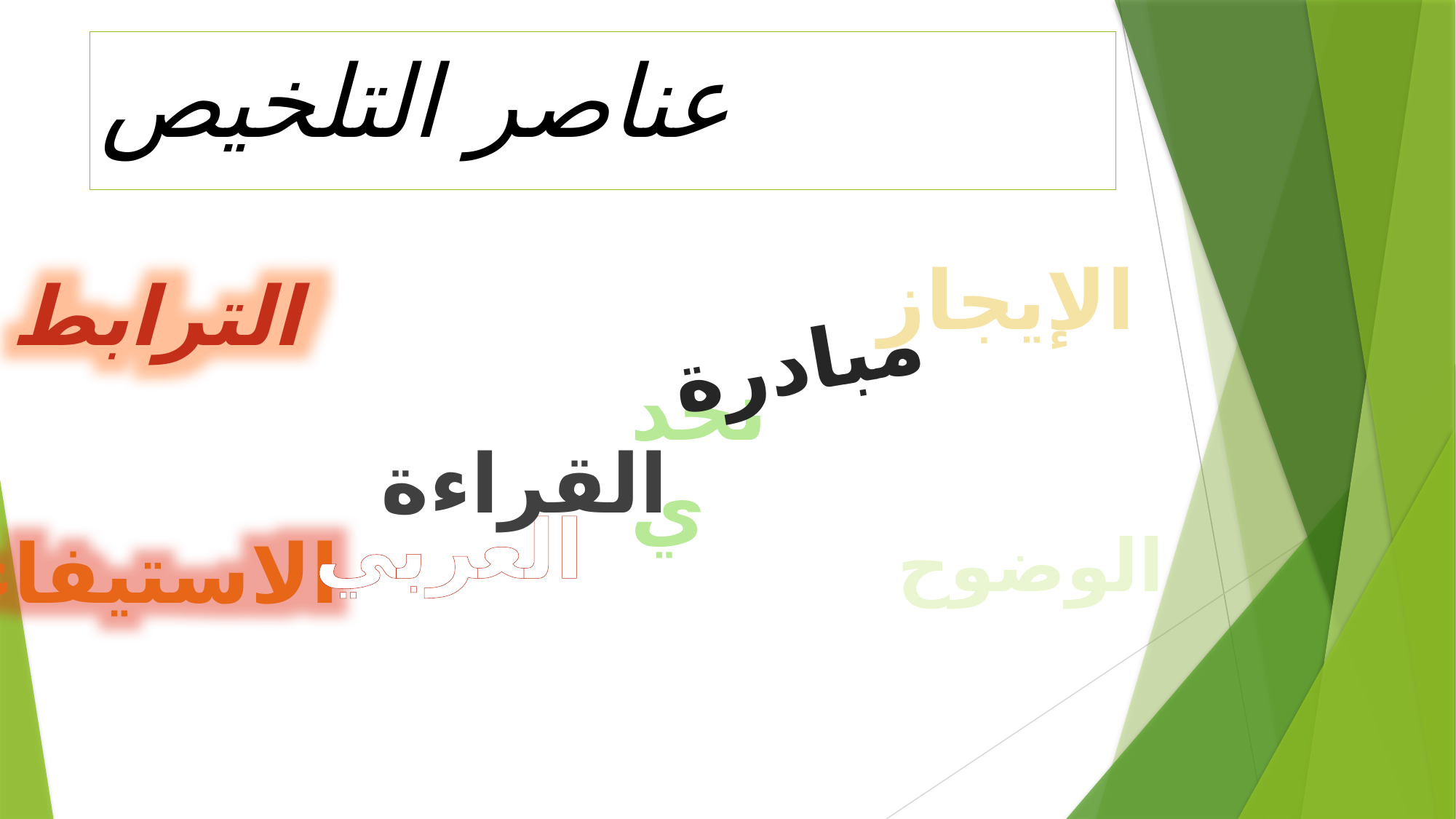

# عناصر التلخيص
الإيجاز
الترابط
مبادرة
تحدي
القراءة

العربي
الوضوح
الاستيفاء